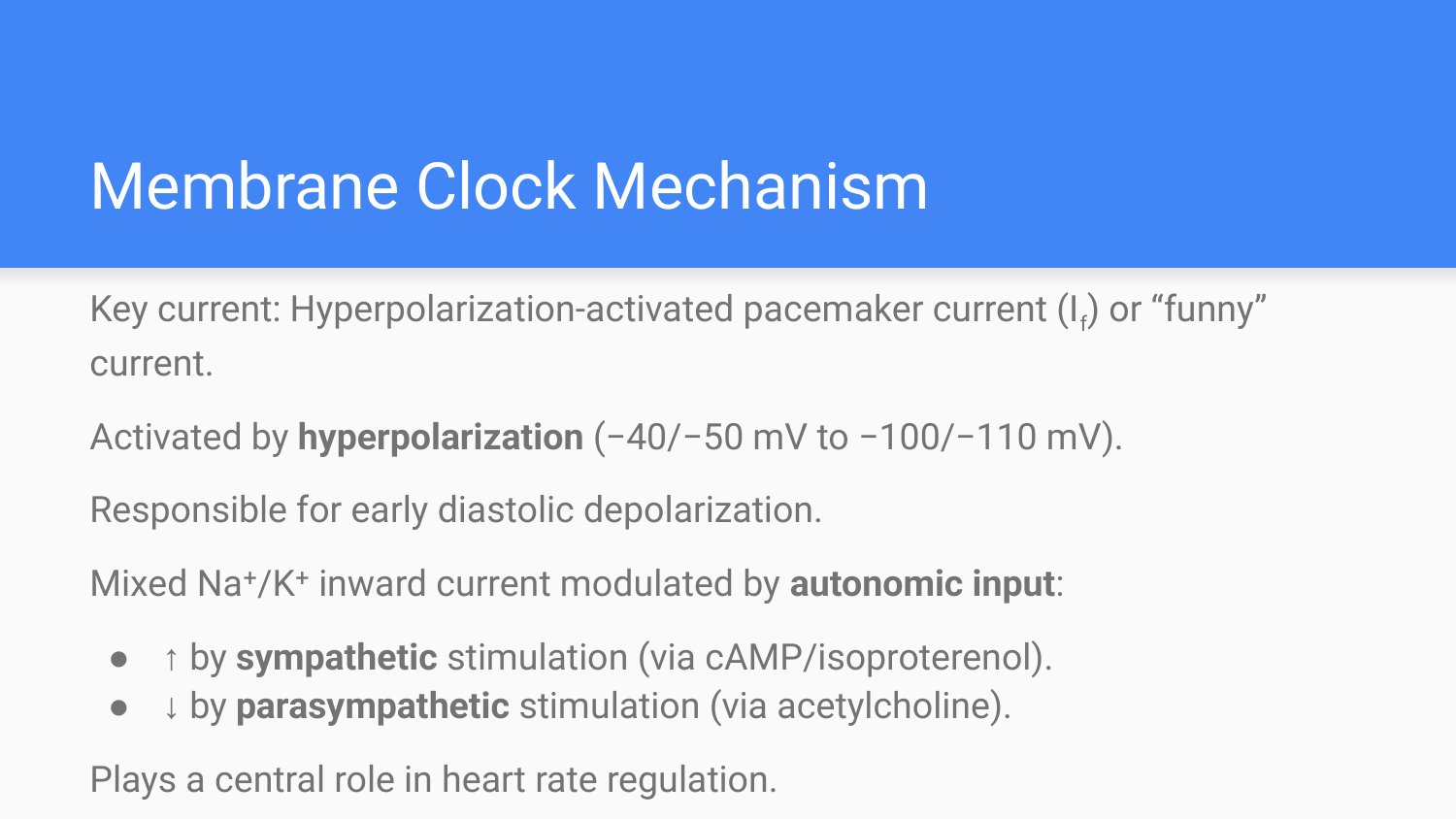

# Membrane Clock Mechanism
Key current: Hyperpolarization-activated pacemaker current (If) or “funny” current.
Activated by hyperpolarization (−40/−50 mV to −100/−110 mV).
Responsible for early diastolic depolarization.
Mixed Na⁺/K⁺ inward current modulated by autonomic input:
↑ by sympathetic stimulation (via cAMP/isoproterenol).
↓ by parasympathetic stimulation (via acetylcholine).
Plays a central role in heart rate regulation.